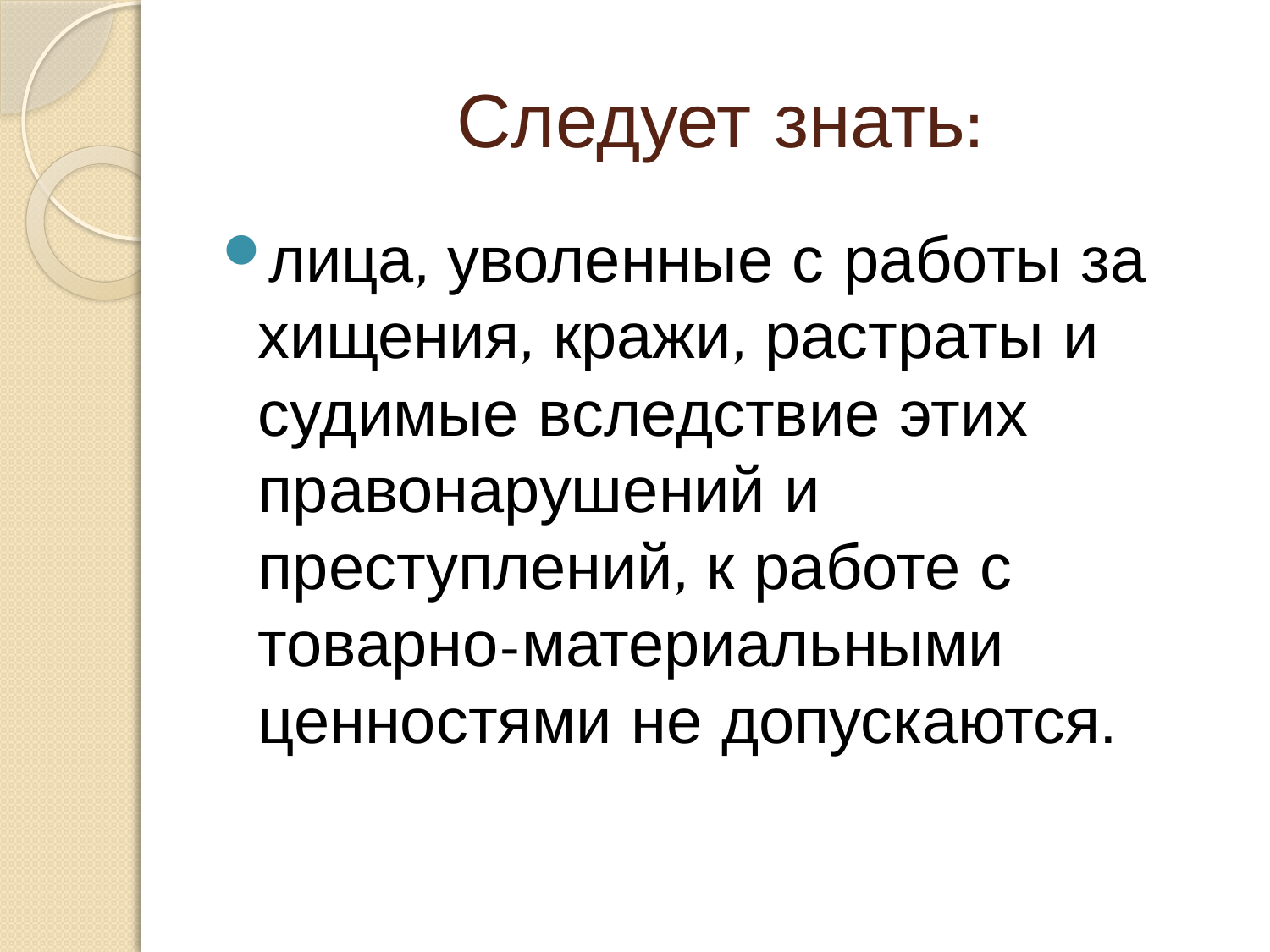

# Следует знать:
лица, уволенные с работы за хищения, кражи, растраты и судимые вследствие этих правонаруше­ний и преступлений, к работе с товарно-материальными ценностями не допускаются.